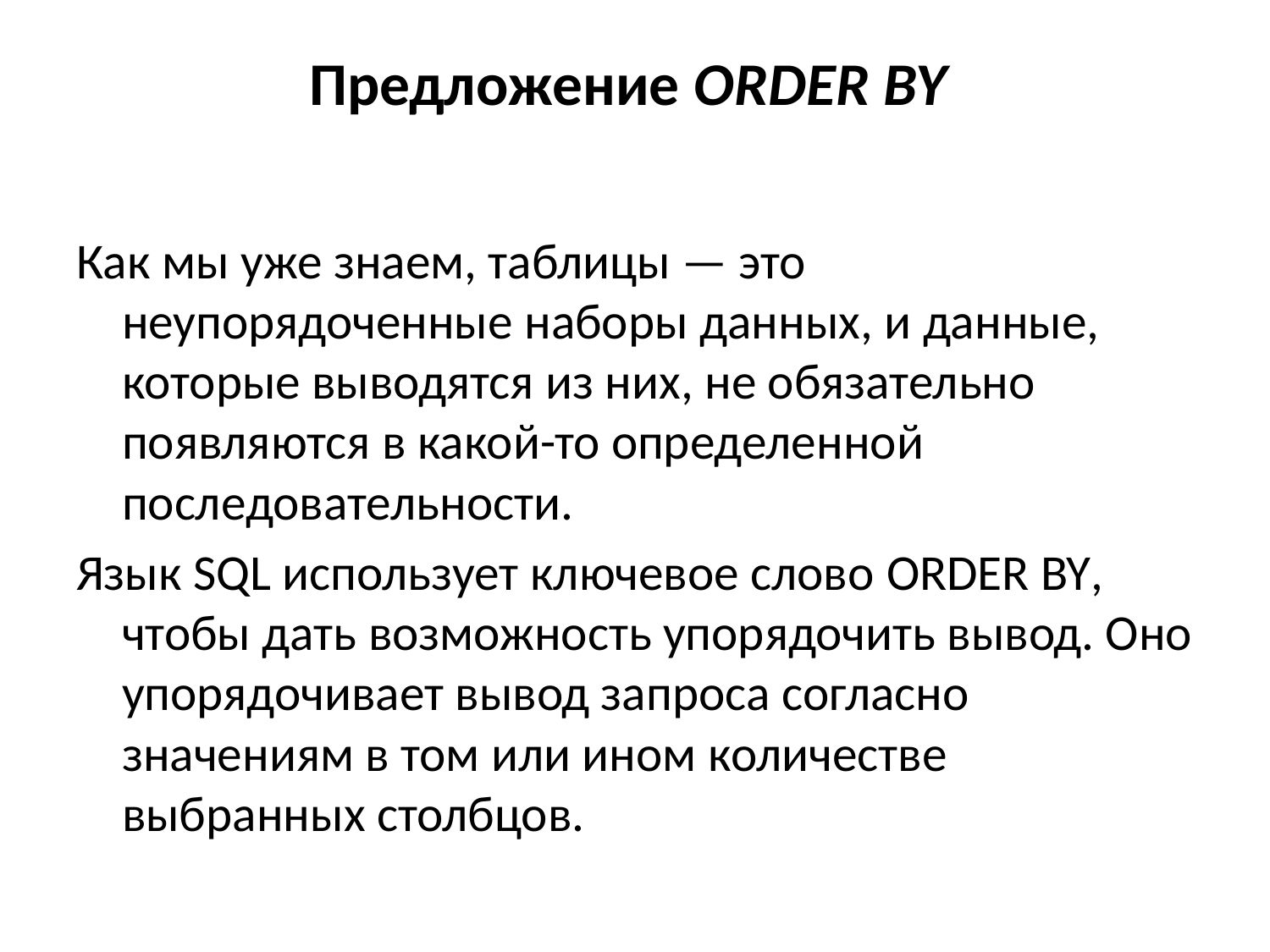

# Предложение ORDER BY
Как мы уже знаем, таблицы — это неупорядоченные наборы данных, и данные, которые выводятся из них, не обязательно появляются в какой-то определенной последовательности.
Язык SQL использует ключевое слово ORDER BY, чтобы дать возможность упорядочить вывод. Оно упорядочивает вывод запроса согласно значениям в том или ином количестве выбранных столбцов.